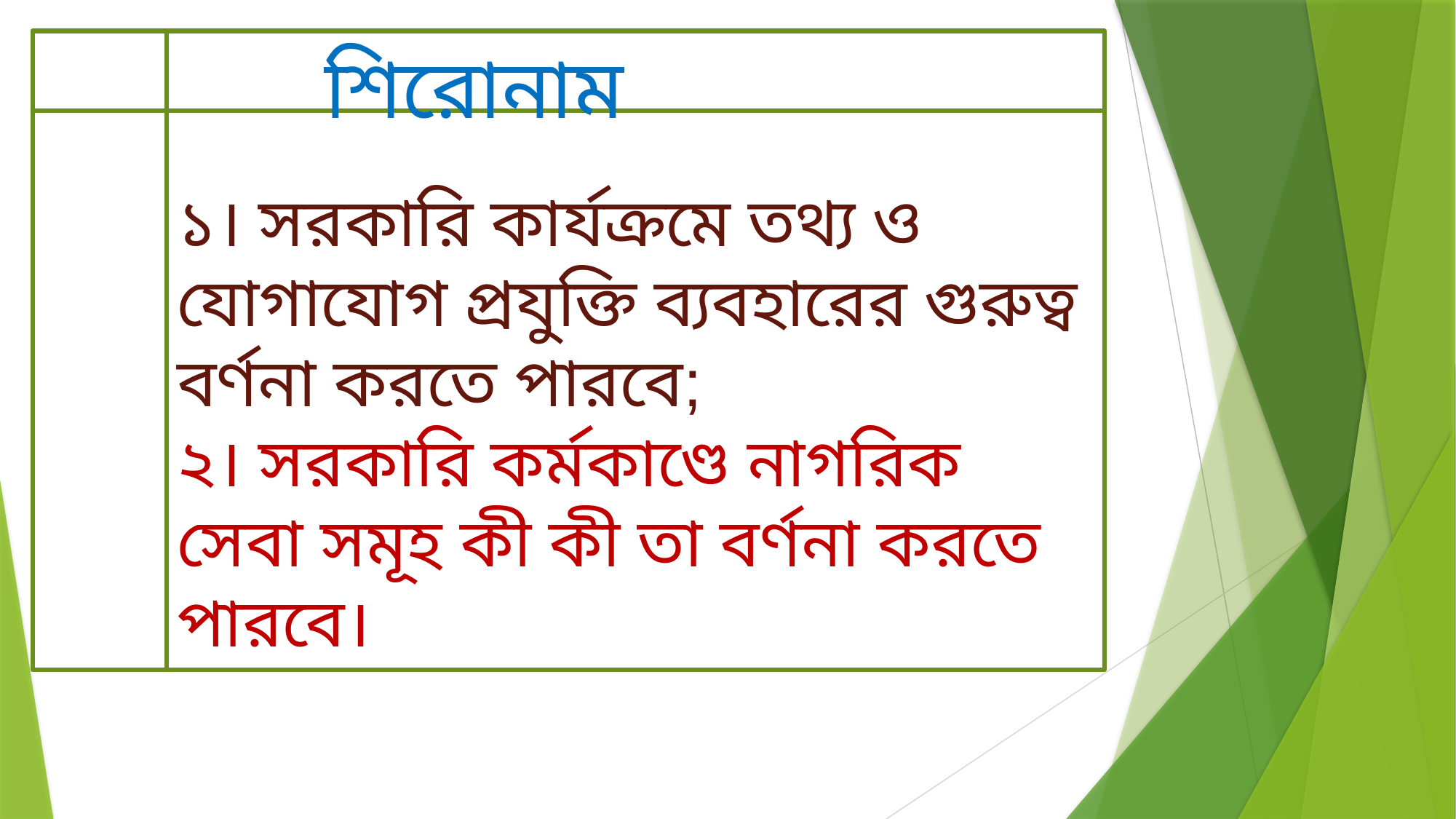

শিরোনাম
১। সরকারি কার্যক্রমে তথ্য ও যোগাযোগ প্রযুক্তি ব্যবহারের গুরুত্ব বর্ণনা করতে পারবে;
২। সরকারি কর্মকাণ্ডে নাগরিক সেবা সমূহ কী কী তা বর্ণনা করতে পারবে।